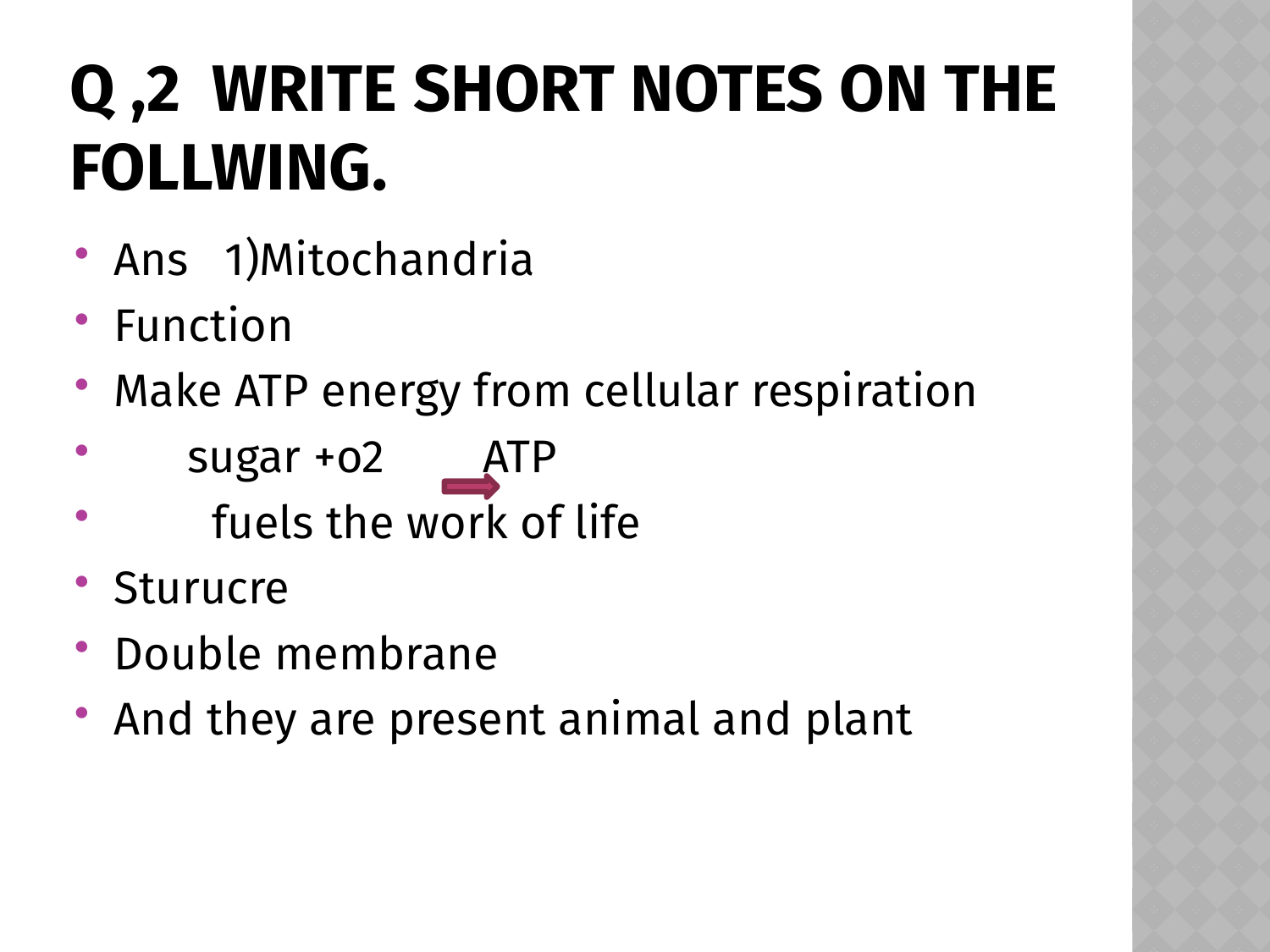

# Q ,2  Write short notes on the follwing.
Ans   1)Mitochandria
Function
Make ATP energy from cellular respiration
      sugar +o2        ATP
        fuels the work of life
Sturucre
Double membrane
And they are present animal and plant